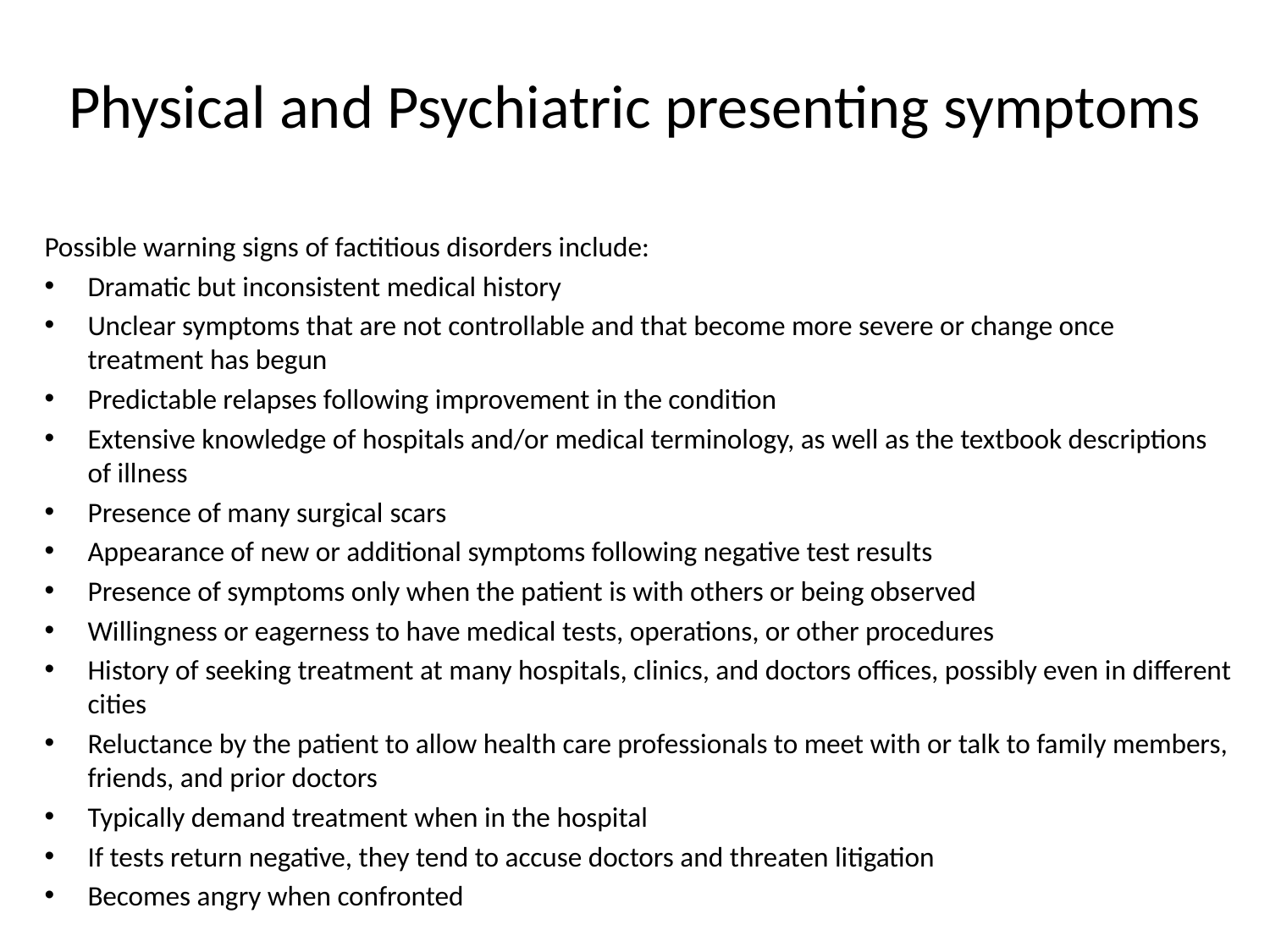

# Physical and Psychiatric presenting symptoms
Possible warning signs of factitious disorders include:
Dramatic but inconsistent medical history
Unclear symptoms that are not controllable and that become more severe or change once treatment has begun
Predictable relapses following improvement in the condition
Extensive knowledge of hospitals and/or medical terminology, as well as the textbook descriptions of illness
Presence of many surgical scars
Appearance of new or additional symptoms following negative test results
Presence of symptoms only when the patient is with others or being observed
Willingness or eagerness to have medical tests, operations, or other procedures
History of seeking treatment at many hospitals, clinics, and doctors offices, possibly even in different cities
Reluctance by the patient to allow health care professionals to meet with or talk to family members, friends, and prior doctors
Typically demand treatment when in the hospital
If tests return negative, they tend to accuse doctors and threaten litigation
Becomes angry when confronted